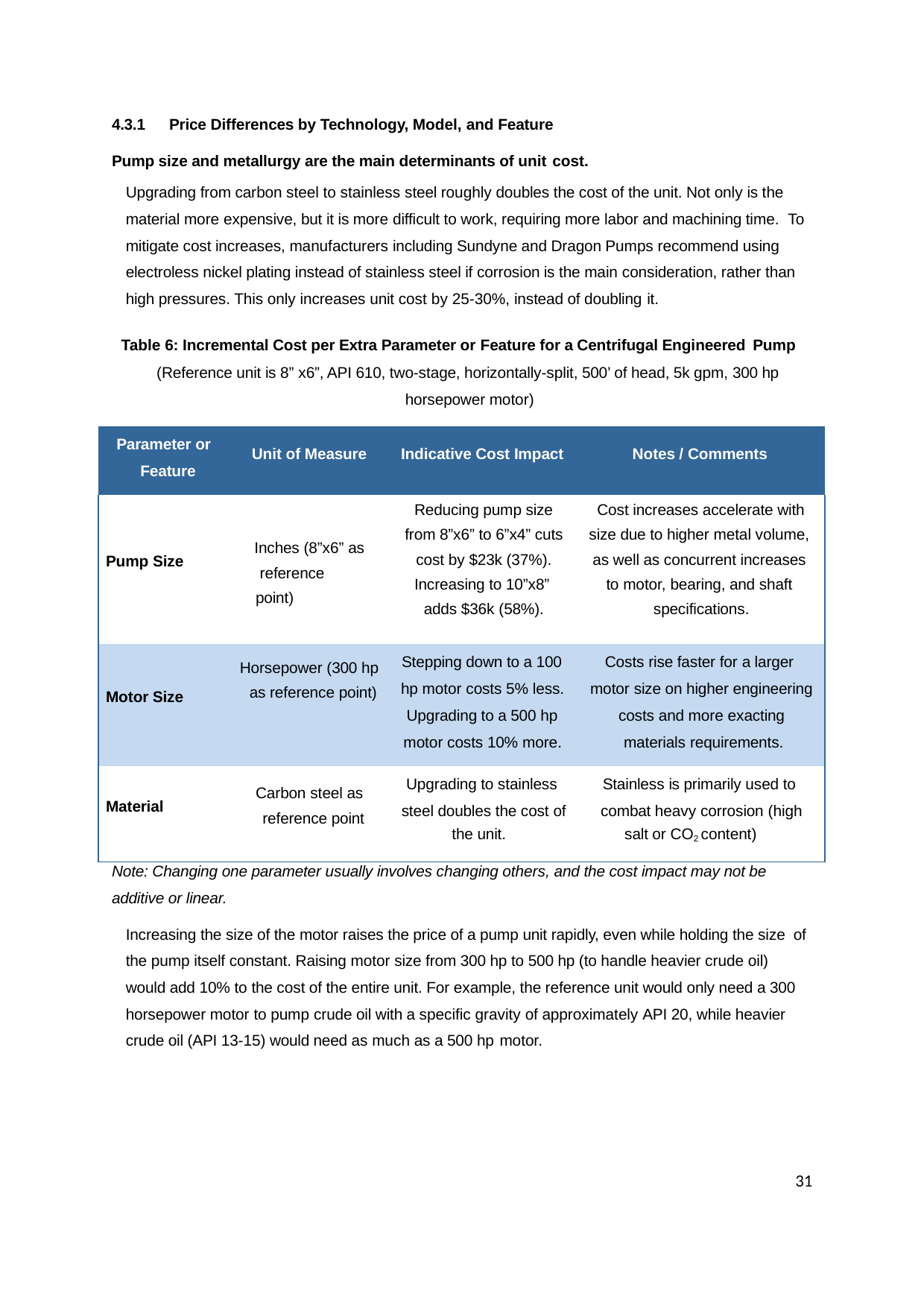

4.3.1	Price Differences by Technology, Model, and Feature  Pump size and metallurgy are the main determinants of unit cost.
Upgrading from carbon steel to stainless steel roughly doubles the cost of the unit. Not only is the  material more expensive, but it is more difficult to work, requiring more labor and machining time.  To mitigate cost increases, manufacturers including Sundyne and Dragon Pumps recommend using  electroless nickel plating instead of stainless steel if corrosion is the main consideration, rather than  high pressures. This only increases unit cost by 25-30%, instead of doubling it.

Table 6: Incremental Cost per Extra Parameter or Feature for a Centrifugal Engineered Pump
(Reference unit is 8” x6”, API 610, two-stage, horizontally-split, 500’ of head, 5k gpm, 300 hp  horsepower motor)
| Parameter or Feature | Unit of Measure | Indicative Cost Impact | Notes / Comments |
| --- | --- | --- | --- |
| Pump Size | Inches (8”x6” as reference point) | Reducing pump size from 8”x6” to 6”x4” cuts cost by $23k (37%). Increasing to 10”x8” adds $36k (58%). | Cost increases accelerate with size due to higher metal volume, as well as concurrent increases to motor, bearing, and shaft specifications. |
| Motor Size | Horsepower (300 hp as reference point) | Stepping down to a 100 hp motor costs 5% less. Upgrading to a 500 hp motor costs 10% more. | Costs rise faster for a larger motor size on higher engineering costs and more exacting materials requirements. |
| Material | Carbon steel as reference point | Upgrading to stainless steel doubles the cost of the unit. | Stainless is primarily used to combat heavy corrosion (high salt or CO2 content) |
Note: Changing one parameter usually involves changing others, and the cost impact may not be  additive or linear.
Increasing the size of the motor raises the price of a pump unit rapidly, even while holding the size  of the pump itself constant. Raising motor size from 300 hp to 500 hp (to handle heavier crude oil)  would add 10% to the cost of the entire unit. For example, the reference unit would only need a 300  horsepower motor to pump crude oil with a specific gravity of approximately API 20, while heavier  crude oil (API 13-15) would need as much as a 500 hp motor.
31